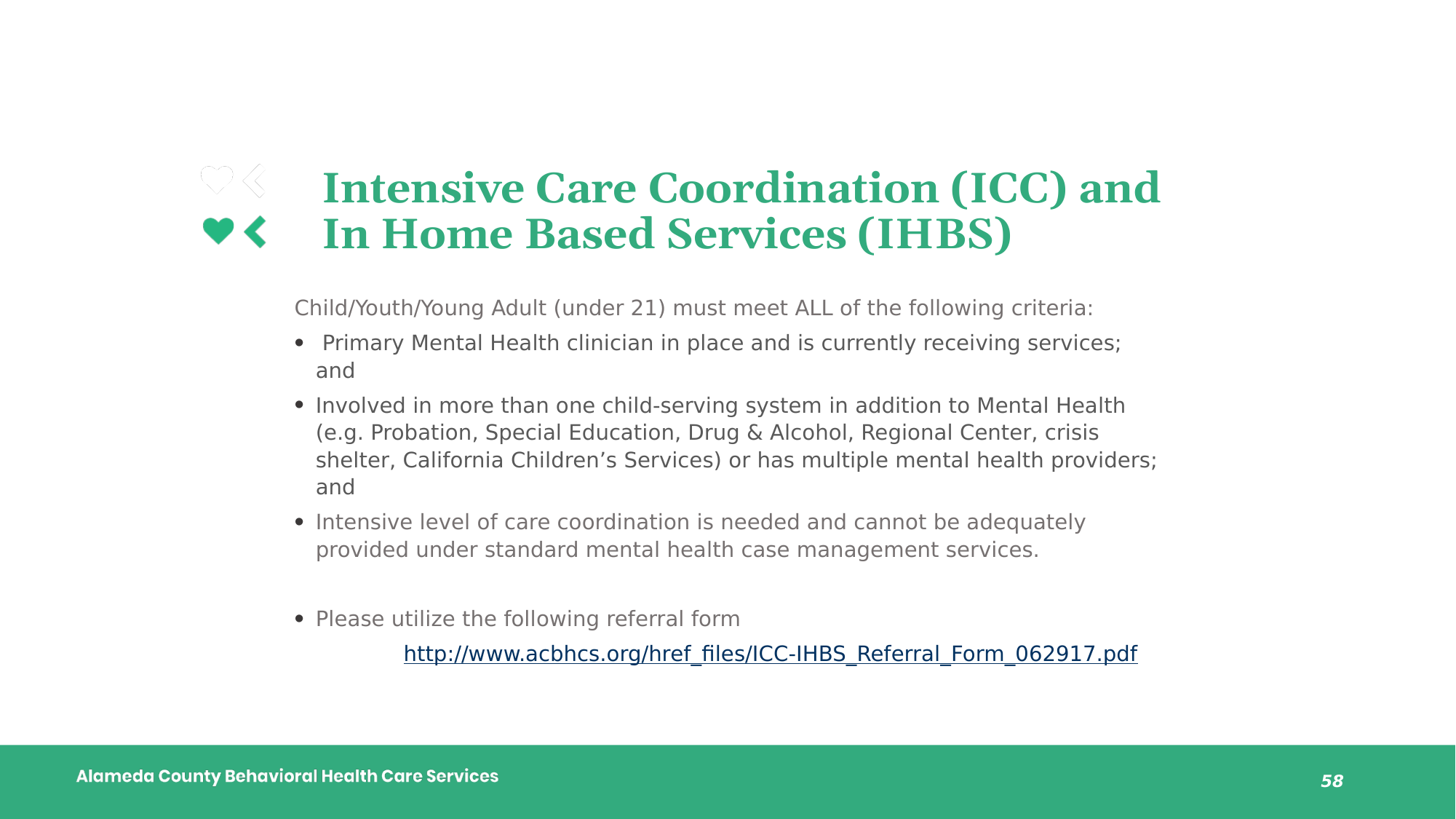

# Intensive Care Coordination (ICC) and In Home Based Services (IHBS)
Child/Youth/Young Adult (under 21) must meet ALL of the following criteria:
 Primary Mental Health clinician in place and is currently receiving services; and
Involved in more than one child-serving system in addition to Mental Health (e.g. Probation, Special Education, Drug & Alcohol, Regional Center, crisis shelter, California Children’s Services) or has multiple mental health providers; and
Intensive level of care coordination is needed and cannot be adequately provided under standard mental health case management services.

Please utilize the following referral form
	http://www.acbhcs.org/href_files/ICC-IHBS_Referral_Form_062917.pdf

58